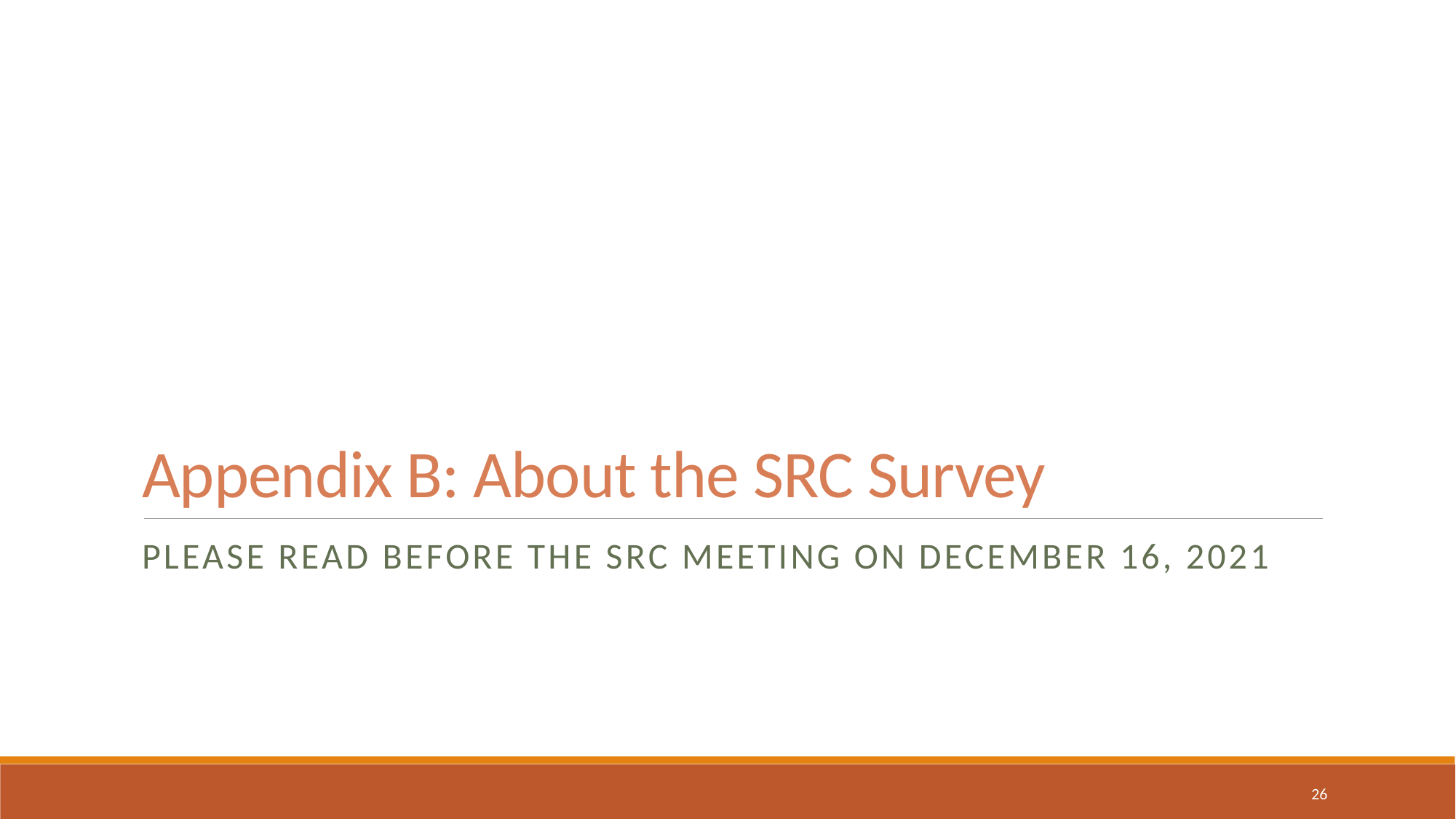

# Appendix B: About the SRC Survey
Please read before the src meeting on December 16, 2021
26